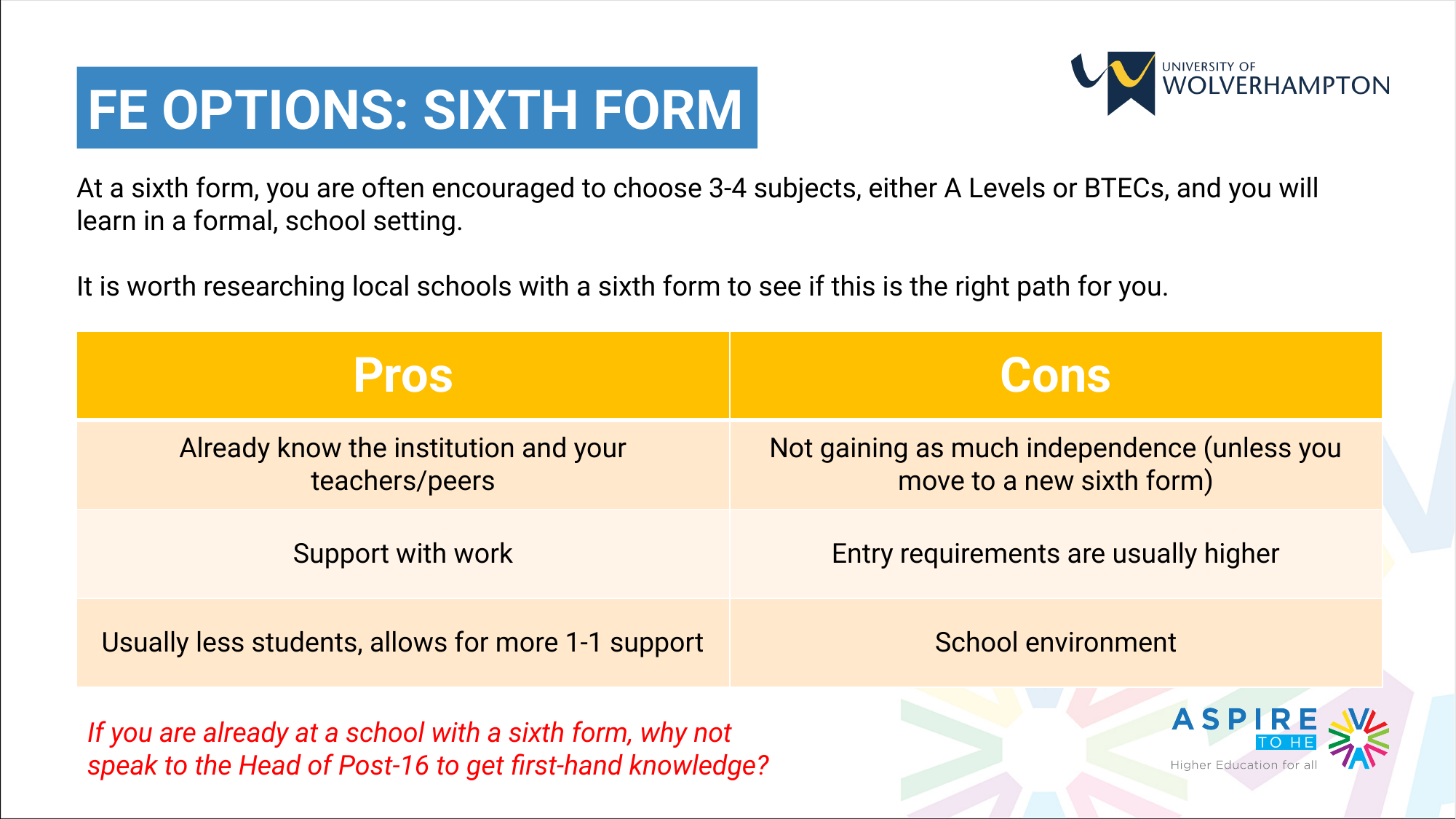

FE OPTIONS: SIXTH FORM
At a sixth form, you are often encouraged to choose 3-4 subjects, either A Levels or BTECs, and you will learn in a formal, school setting.

It is worth researching local schools with a sixth form to see if this is the right path for you.
| Pros | Cons |
| --- | --- |
|  |  |
|  |  |
|  |  |
| Pros | Cons |
| --- | --- |
| Already know the institution and your teachers/peers | Not gaining as much independence (unless you move to a new sixth form) |
| Support with work | Entry requirements are usually higher |
| Usually less students, allows for more 1-1 support | School environment |
If you are already at a school with a sixth form, why not speak to the Head of Post-16 to get first-hand knowledge?